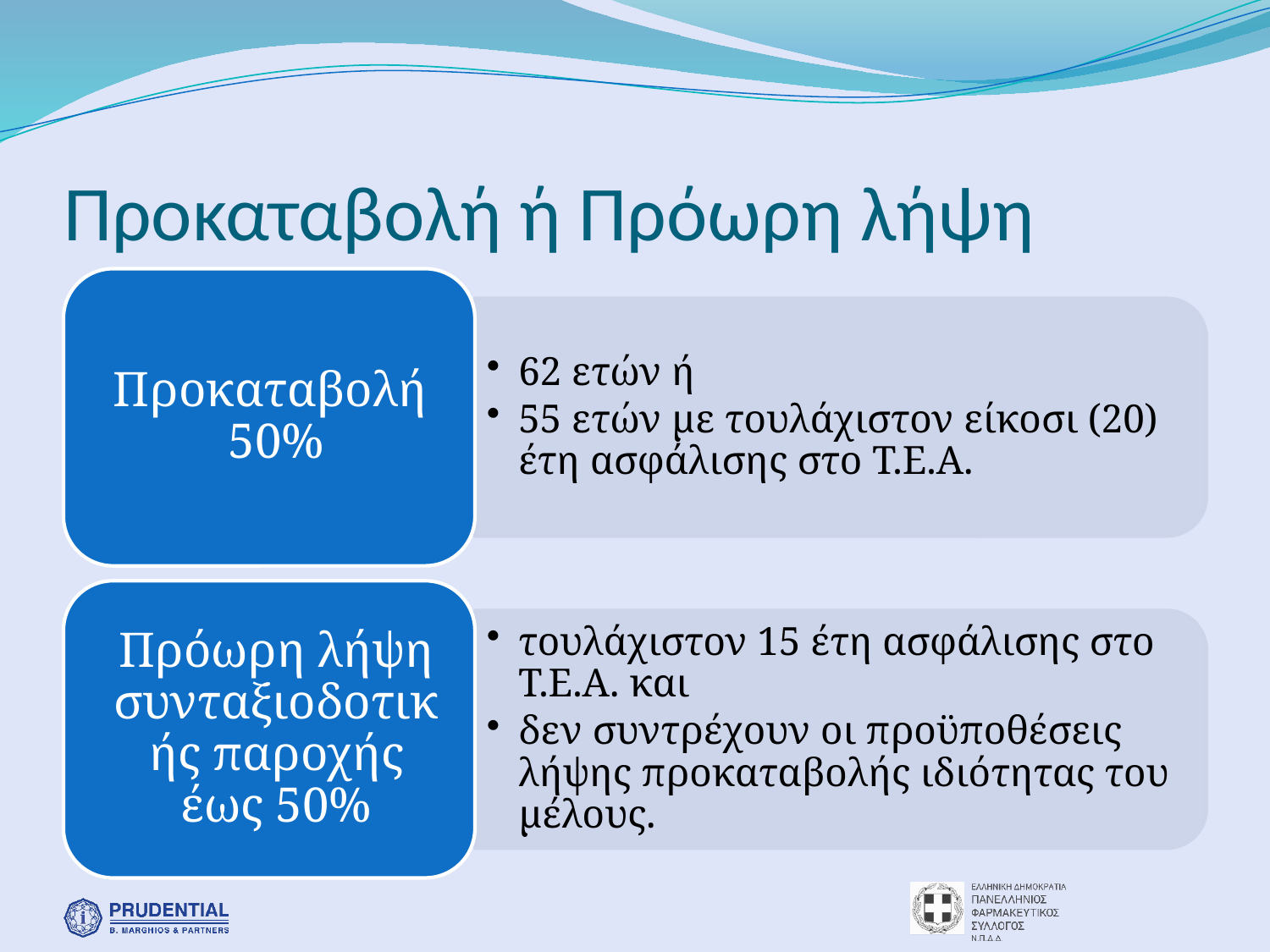

# Προκαταβολή ή Πρόωρη λήψη
62 ετών ή
55 ετών με τουλάχιστον είκοσι (20) έτη ασφάλισης στο Τ.Ε.Α.
Προκαταβολή  50%
τουλάχιστον 15 έτη ασφάλισης στο Τ.Ε.Α. και
δεν συντρέχουν οι προϋποθέσεις λήψης προκαταβολής ιδιότητας του μέλους.
Πρόωρη λήψη συνταξιοδοτικής παροχής έως 50%